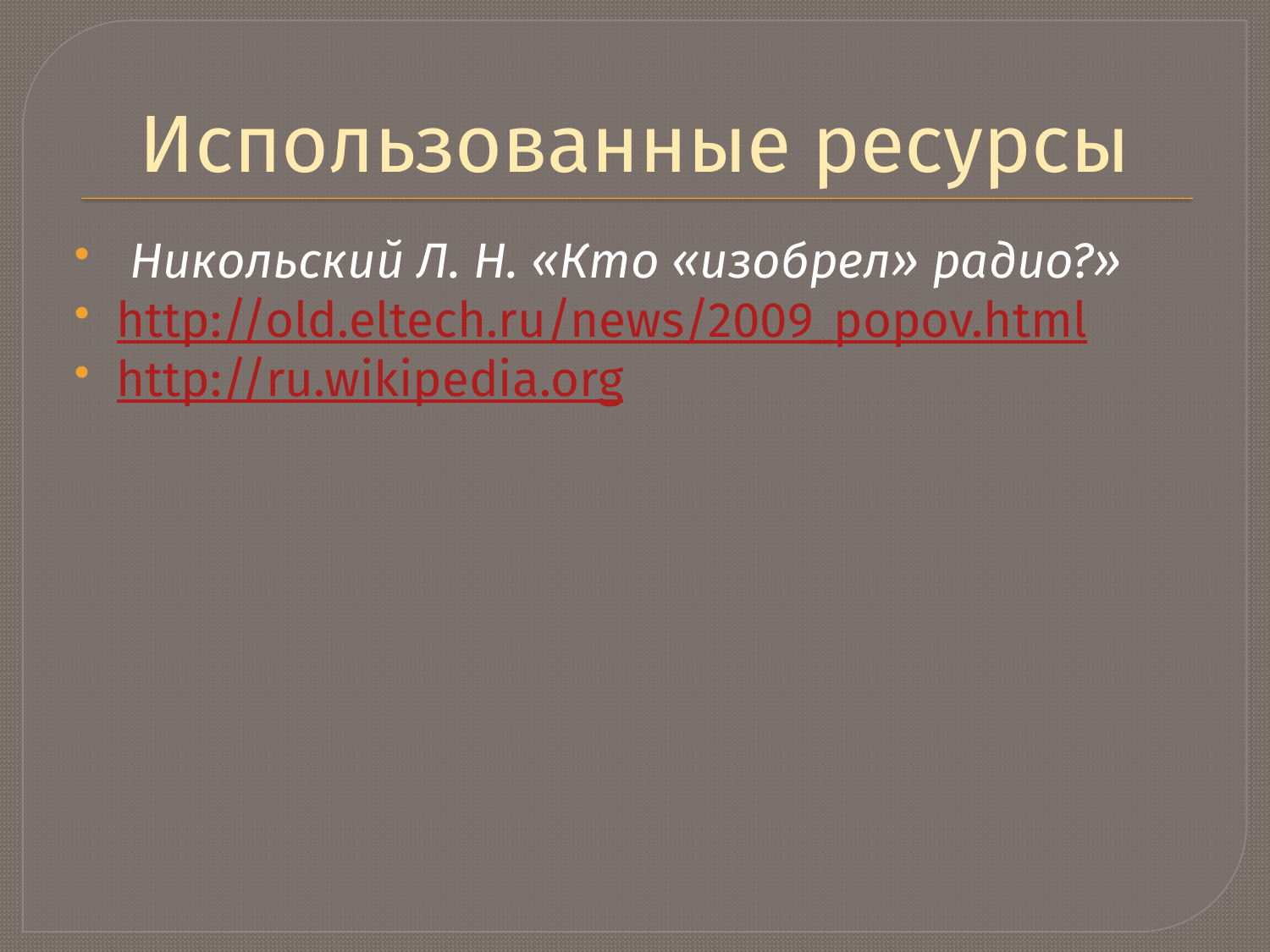

# Использованные ресурсы
 Никольский Л. Н. «Кто «изобрел» радио?»
http://old.eltech.ru/news/2009_popov.html
http://ru.wikipedia.org